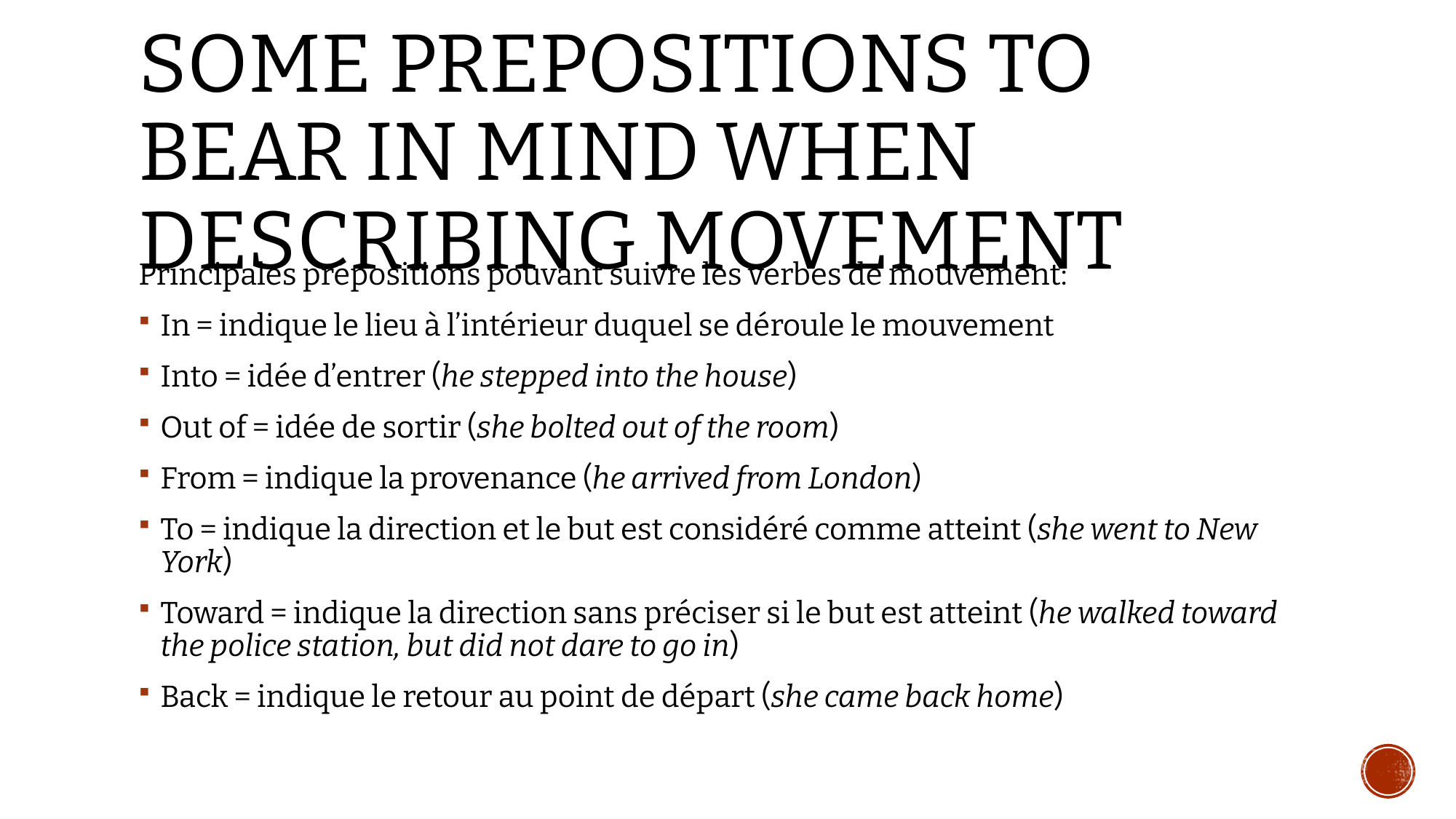

# Some prepositions to bear in mind when describing movement
Principales prépositions pouvant suivre les verbes de mouvement:
In = indique le lieu à l’intérieur duquel se déroule le mouvement
Into = idée d’entrer (he stepped into the house)
Out of = idée de sortir (she bolted out of the room)
From = indique la provenance (he arrived from London)
To = indique la direction et le but est considéré comme atteint (she went to New York)
Toward = indique la direction sans préciser si le but est atteint (he walked toward the police station, but did not dare to go in)
Back = indique le retour au point de départ (she came back home)